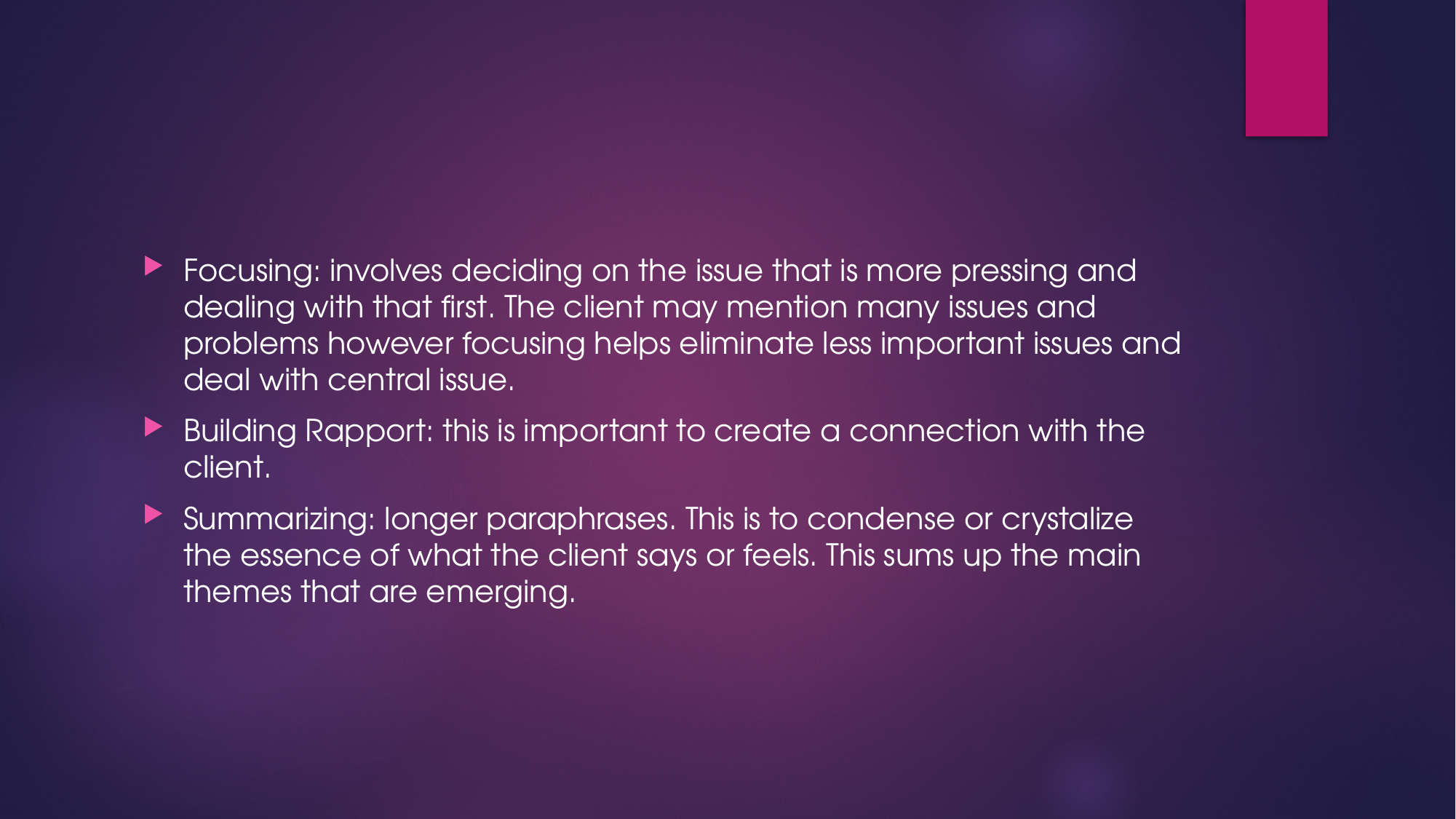

#
Focusing: involves deciding on the issue that is more pressing and dealing with that first. The client may mention many issues and problems however focusing helps eliminate less important issues and deal with central issue.
Building Rapport: this is important to create a connection with the client.
Summarizing: longer paraphrases. This is to condense or crystalize the essence of what the client says or feels. This sums up the main themes that are emerging.